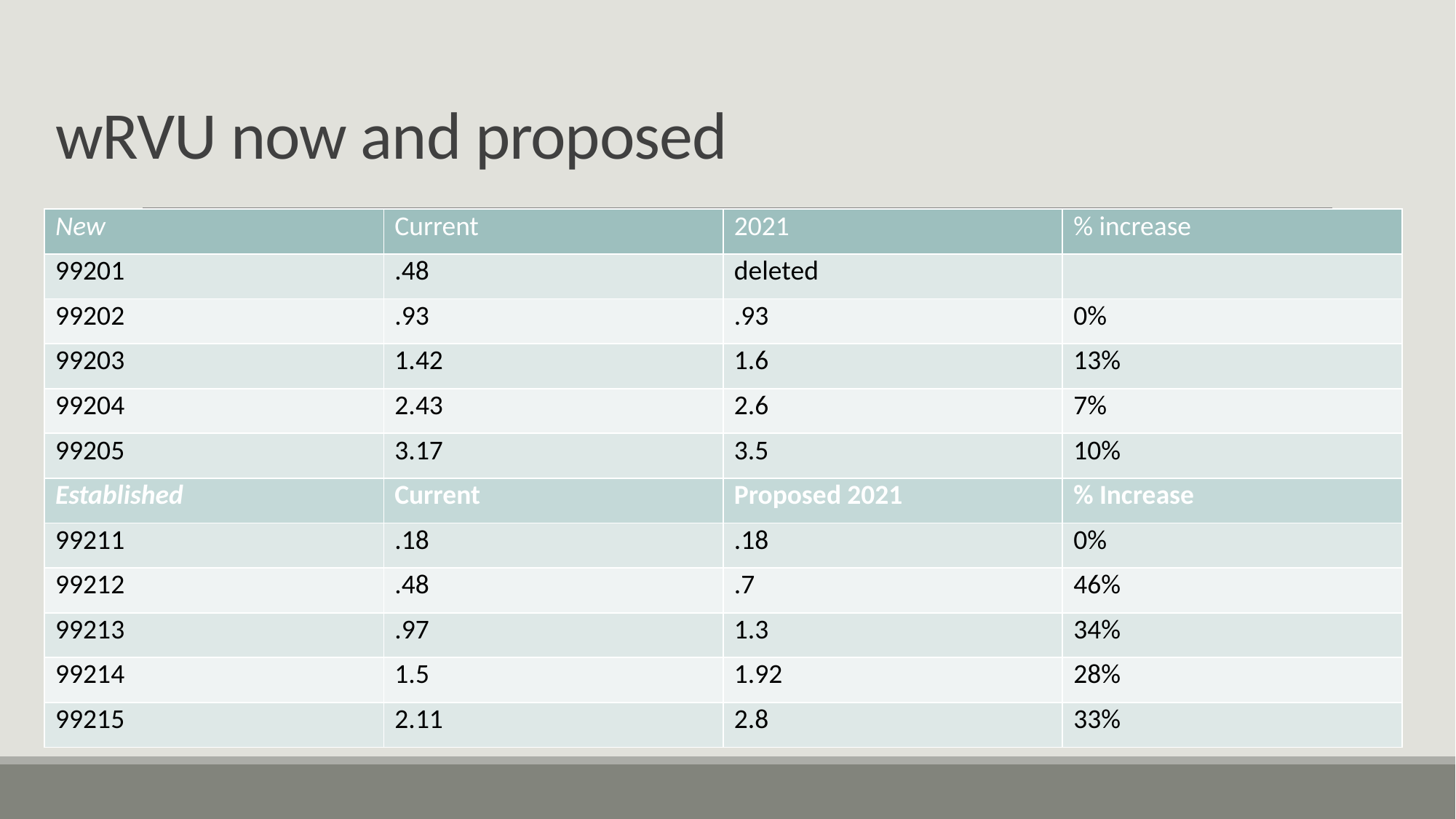

# wRVU now and proposed
| New | Current | 2021 | % increase |
| --- | --- | --- | --- |
| 99201 | .48 | deleted |  |
| 99202 | .93 | .93 | 0% |
| 99203 | 1.42 | 1.6 | 13% |
| 99204 | 2.43 | 2.6 | 7% |
| 99205 | 3.17 | 3.5 | 10% |
| Established | Current | Proposed 2021 | % Increase |
| 99211 | .18 | .18 | 0% |
| 99212 | .48 | .7 | 46% |
| 99213 | .97 | 1.3 | 34% |
| 99214 | 1.5 | 1.92 | 28% |
| 99215 | 2.11 | 2.8 | 33% |